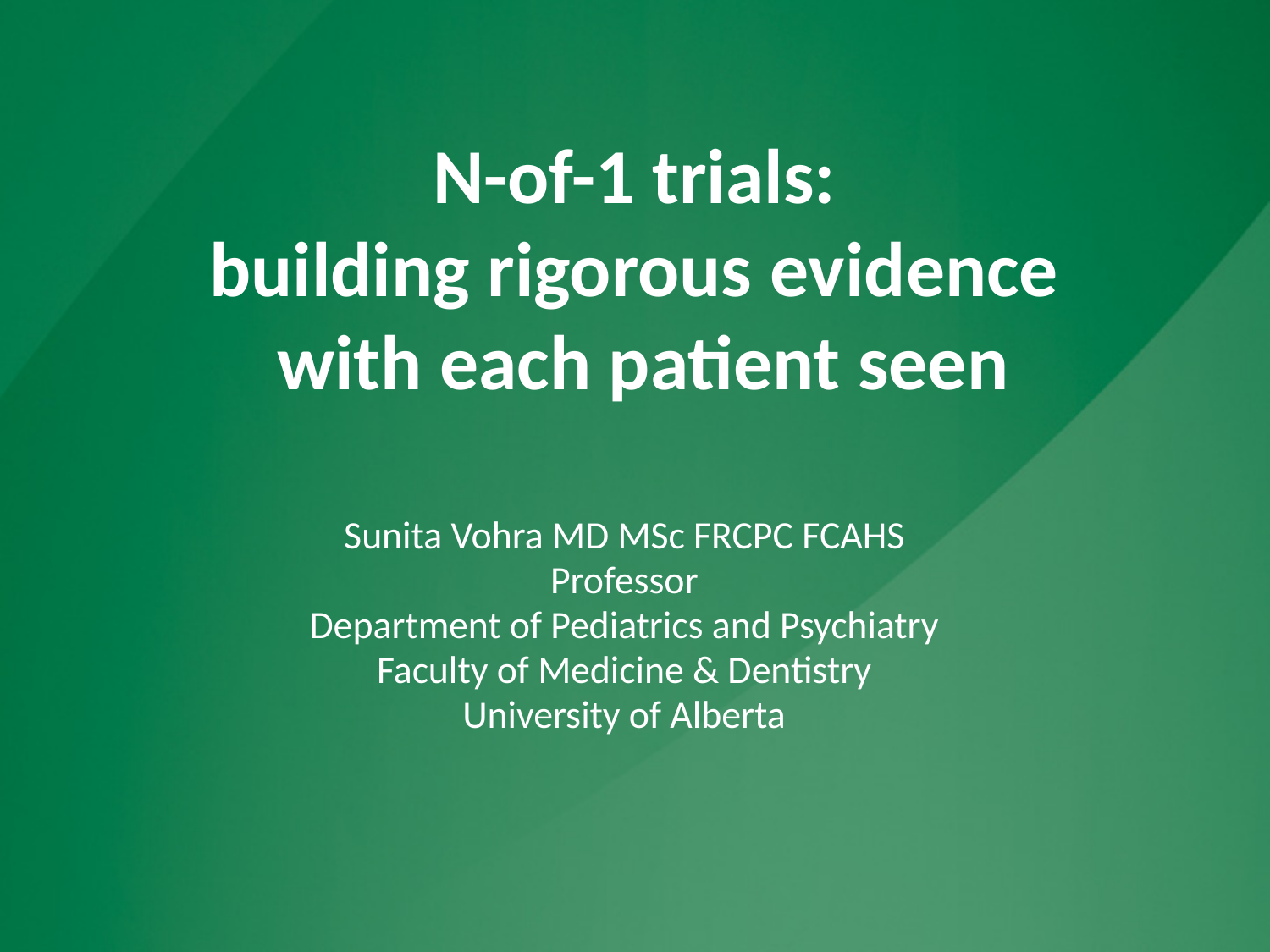

N-of-1 trials:
building rigorous evidence
with each patient seen
Sunita Vohra MD MSc FRCPC FCAHS
Professor
Department of Pediatrics and Psychiatry
Faculty of Medicine & Dentistry
University of Alberta